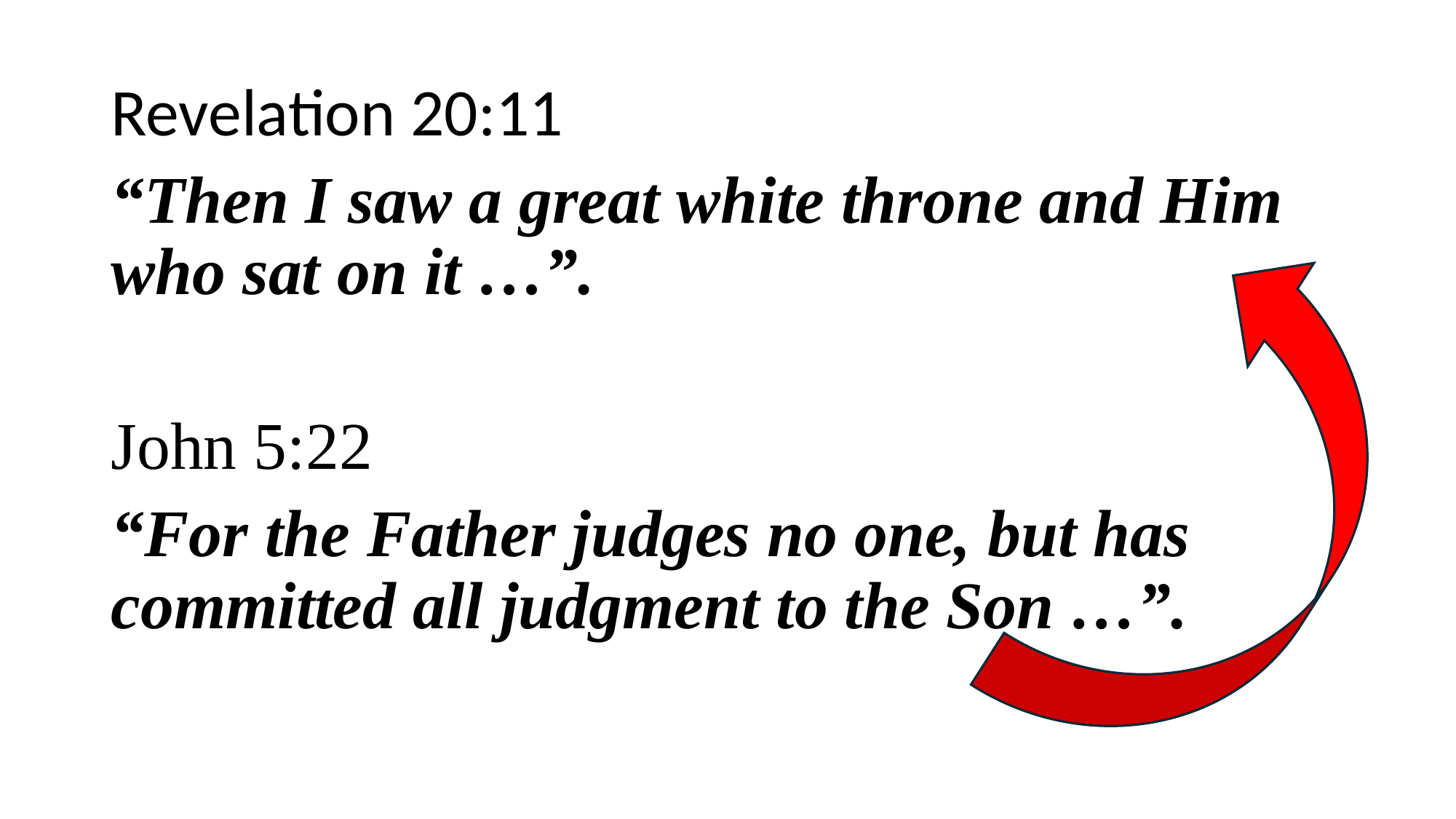

Revelation 20:11
“Then I saw a great white throne and Him who sat on it …”.

John 5:22
“For the Father judges no one, but has committed all judgment to the Son …”.